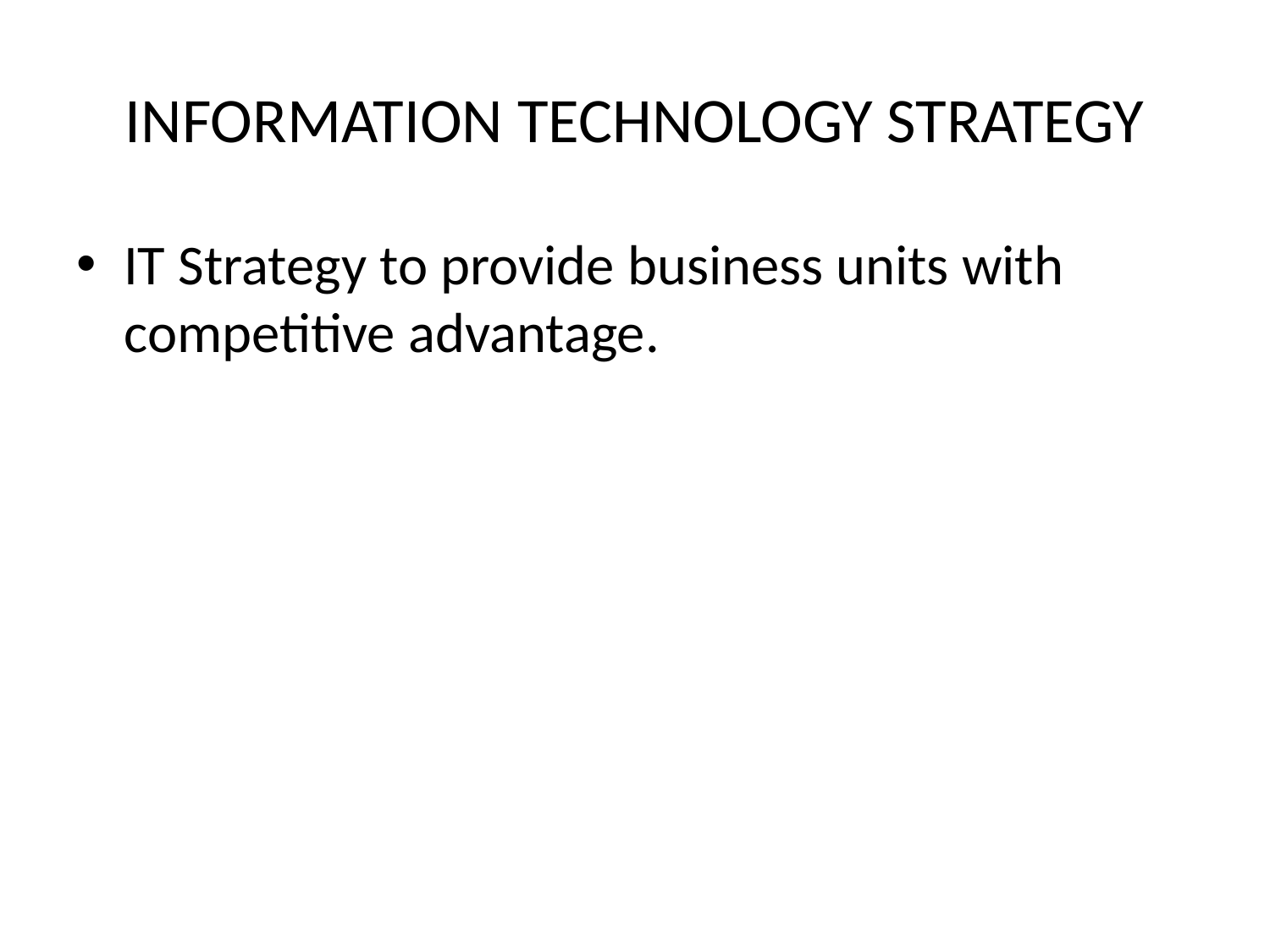

# INFORMATION TECHNOLOGY STRATEGY
IT Strategy to provide business units with competitive advantage.